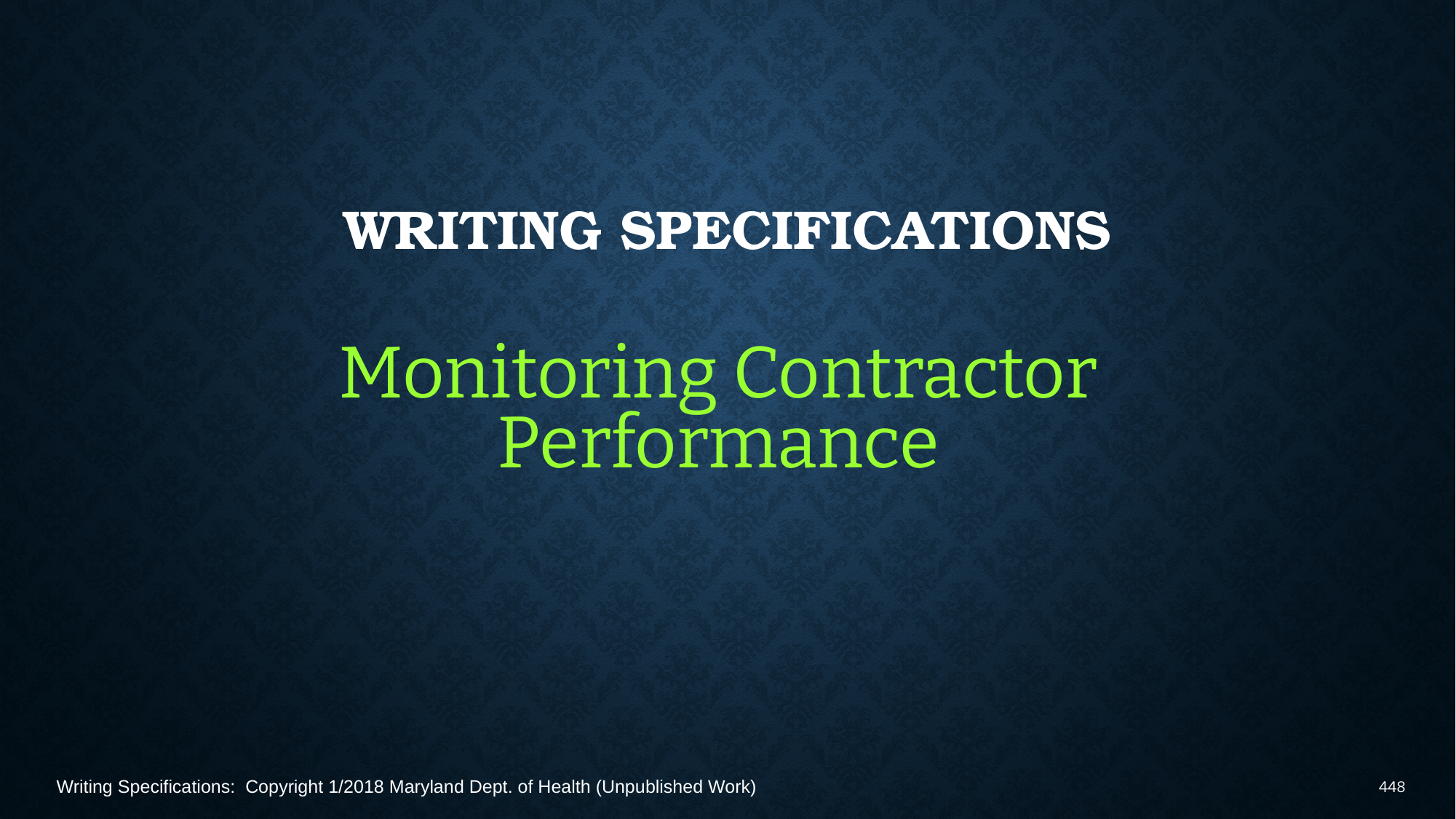

# Writing Specifications
Monitoring Contractor Performance

Writing Specifications:  Copyright 1/2018 Maryland Dept. of Health (Unpublished Work)
448